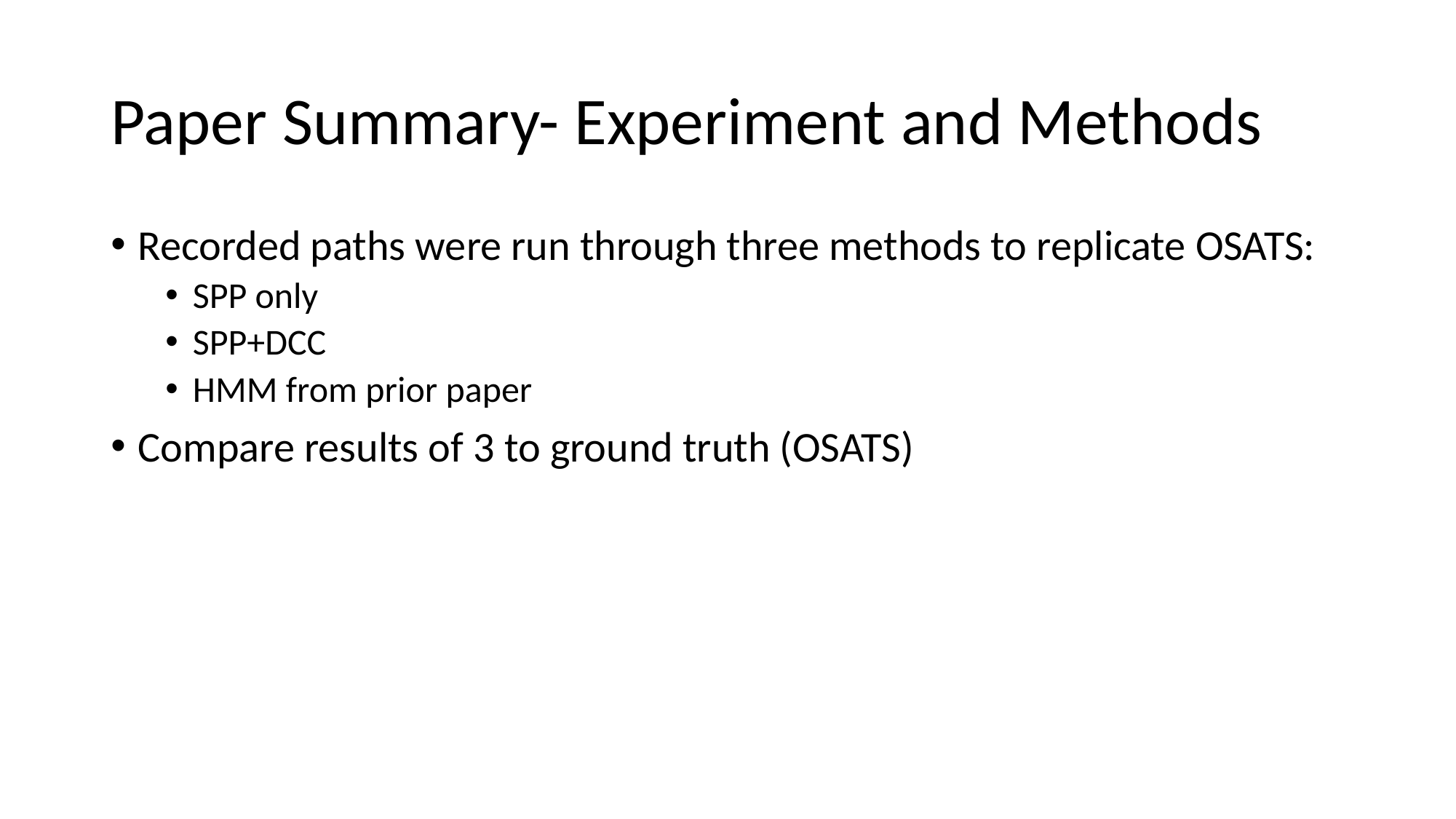

# Paper Summary- Experiment and Methods
Recorded paths were run through three methods to replicate OSATS:
SPP only
SPP+DCC
HMM from prior paper
Compare results of 3 to ground truth (OSATS)